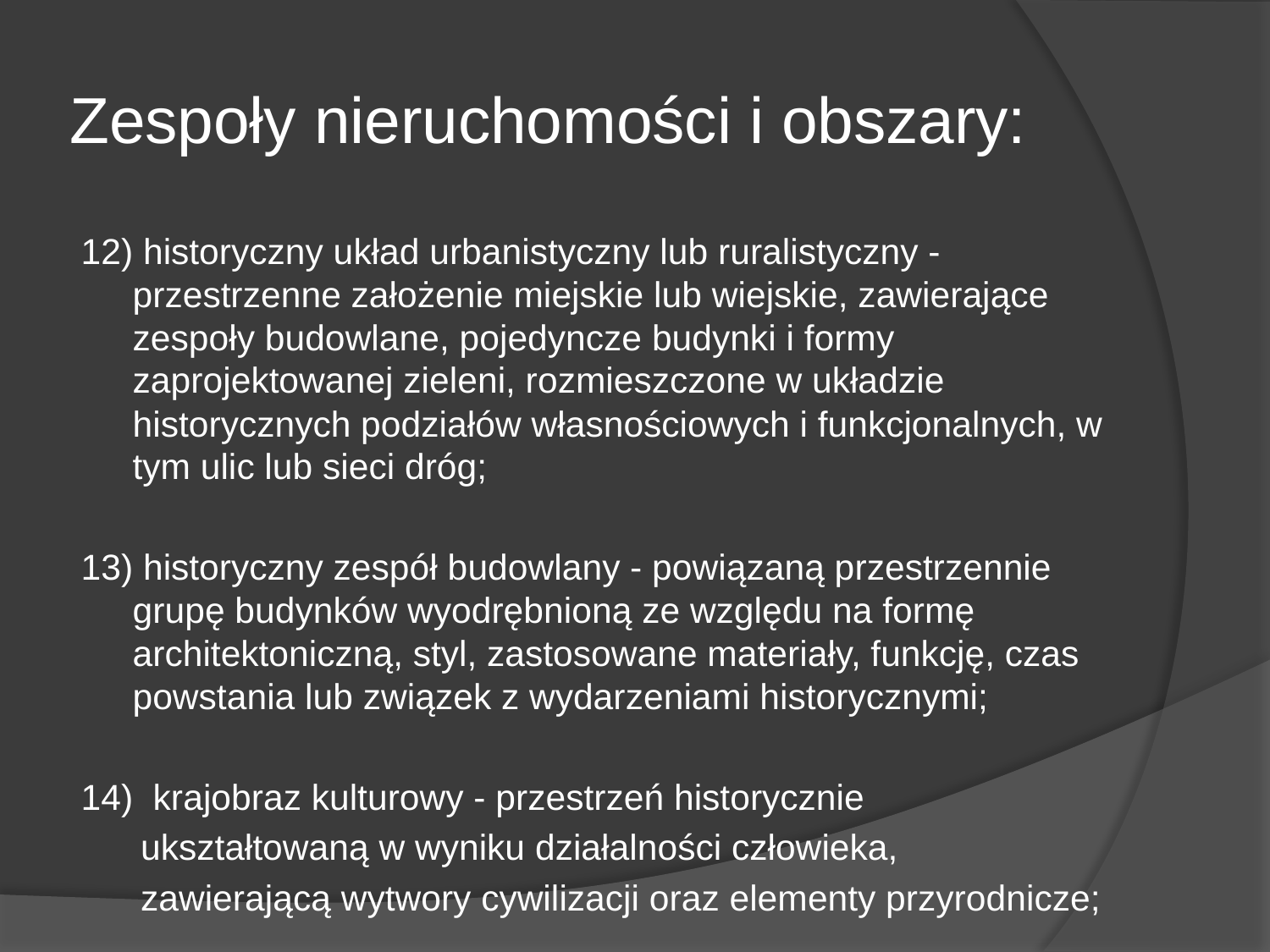

# Zespoły nieruchomości i obszary:
12) historyczny układ urbanistyczny lub ruralistyczny - przestrzenne założenie miejskie lub wiejskie, zawierające zespoły budowlane, pojedyncze budynki i formy zaprojektowanej zieleni, rozmieszczone w układzie historycznych podziałów własnościowych i funkcjonalnych, w tym ulic lub sieci dróg;

13) historyczny zespół budowlany - powiązaną przestrzennie grupę budynków wyodrębnioną ze względu na formę architektoniczną, styl, zastosowane materiały, funkcję, czas powstania lub związek z wydarzeniami historycznymi;

14)  krajobraz kulturowy - przestrzeń historycznie
      ukształtowaną w wyniku działalności człowieka,
      zawierającą wytwory cywilizacji oraz elementy przyrodnicze;